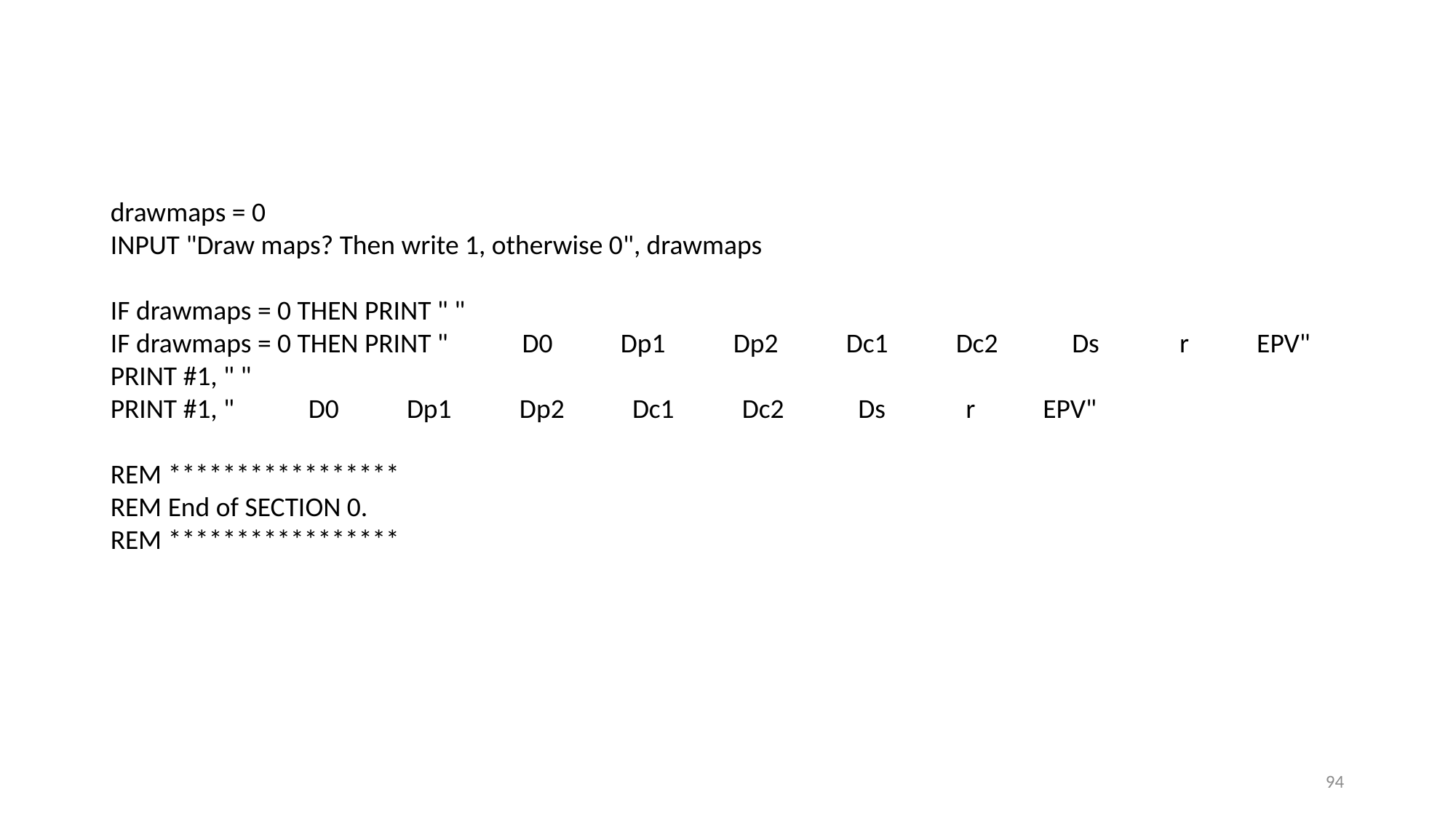

drawmaps = 0
INPUT "Draw maps? Then write 1, otherwise 0", drawmaps

IF drawmaps = 0 THEN PRINT " "
IF drawmaps = 0 THEN PRINT "            D0           Dp1           Dp2           Dc1           Dc2            Ds             r           EPV"
PRINT #1, " "
PRINT #1, "            D0           Dp1           Dp2           Dc1           Dc2            Ds             r           EPV"

REM *****************
REM End of SECTION 0.
REM *****************
94